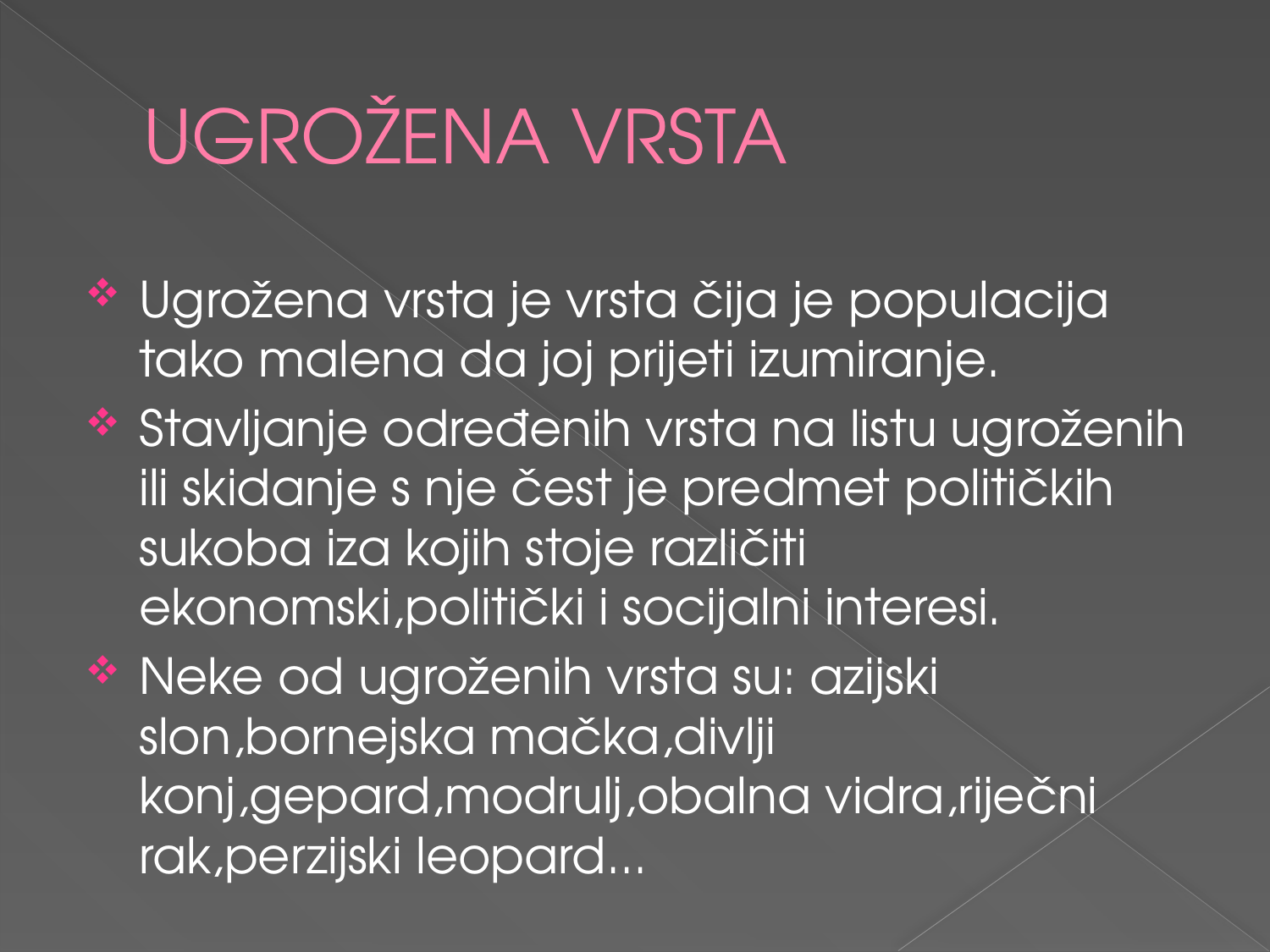

# UGROŽENA VRSTA
Ugrožena vrsta je vrsta čija je populacija tako malena da joj prijeti izumiranje.
Stavljanje određenih vrsta na listu ugroženih ili skidanje s nje čest je predmet političkih sukoba iza kojih stoje različiti ekonomski,politički i socijalni interesi.
Neke od ugroženih vrsta su: azijski slon,bornejska mačka,divlji konj,gepard,modrulj,obalna vidra,riječni rak,perzijski leopard...